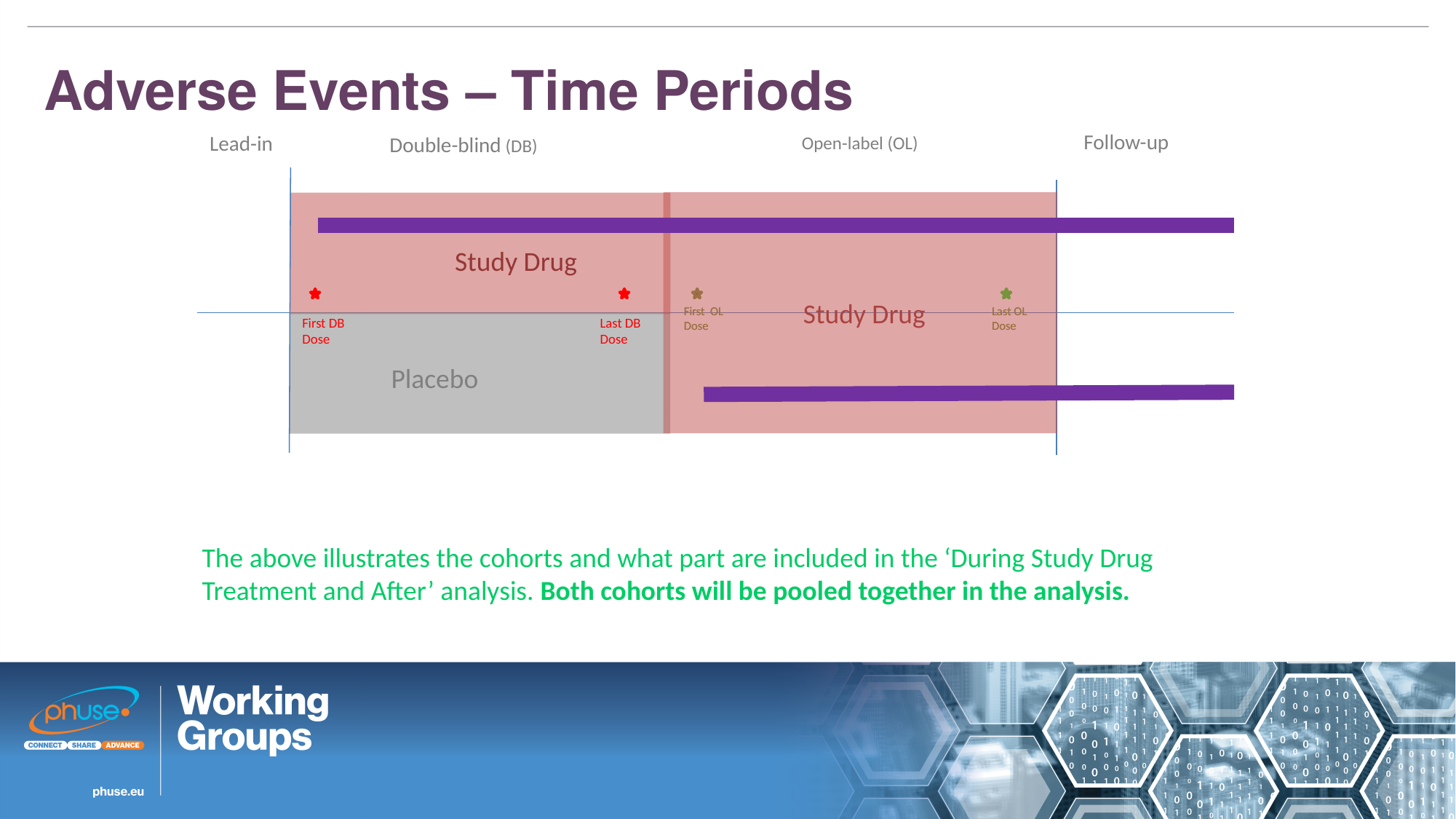

Adverse Events – Time Periods
Follow-up
Lead-in
Double-blind (DB)
Open-label (OL)

Study Drug

Study Drug
First  OL
Dose
First  OL
Dose
Last OL
Dose
Last OL
Dose
Last DB
Dose
First DB
Dose
Placebo
The above illustrates the cohorts and what part are included in the ‘During Study Drug Treatment and After’ analysis. Both cohorts will be pooled together in the analysis.